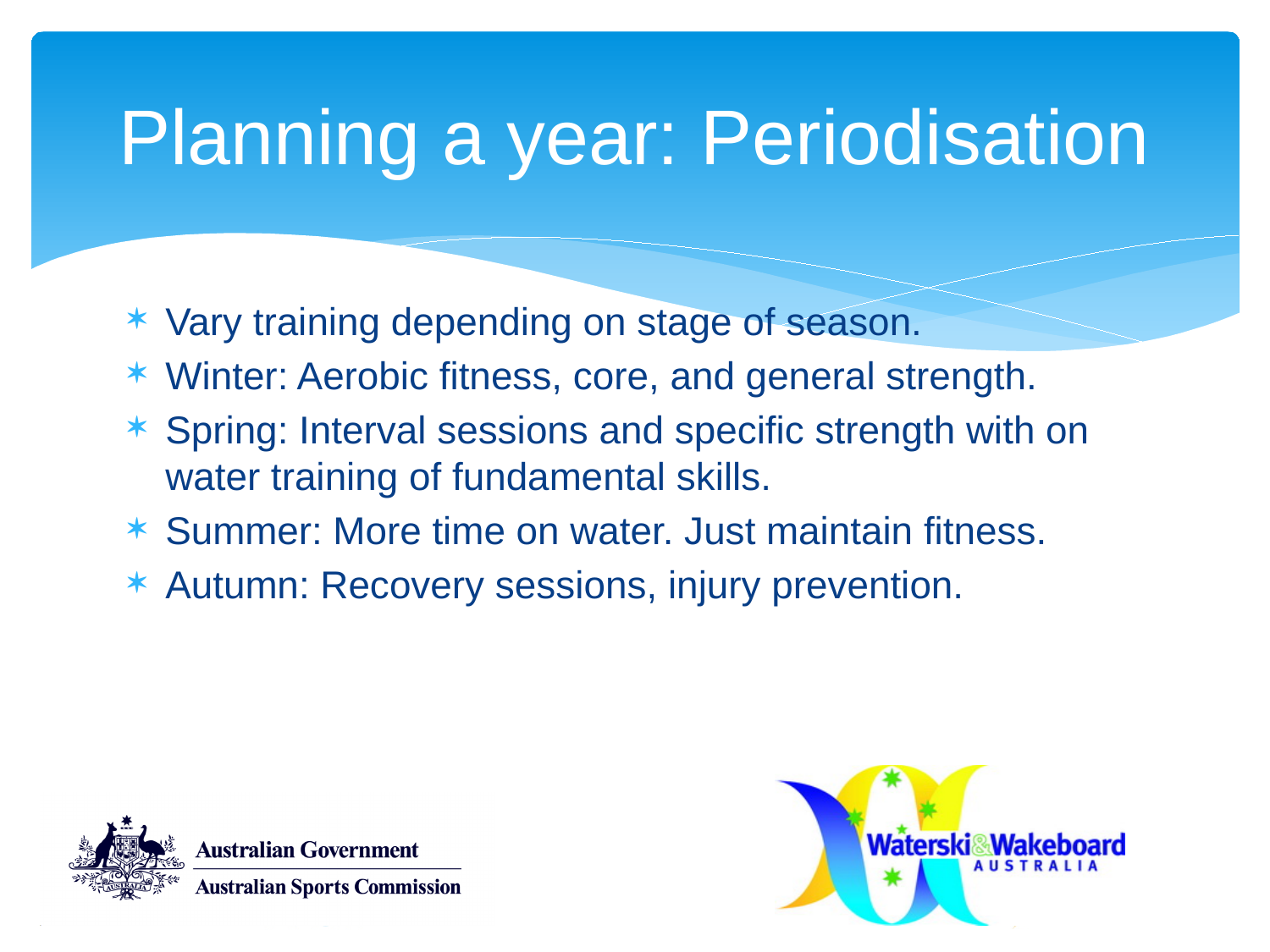

# Planning a year: Periodisation
Vary training depending on stage of season.
Winter: Aerobic fitness, core, and general strength.
Spring: Interval sessions and specific strength with on water training of fundamental skills.
Summer: More time on water. Just maintain fitness.
Autumn: Recovery sessions, injury prevention.